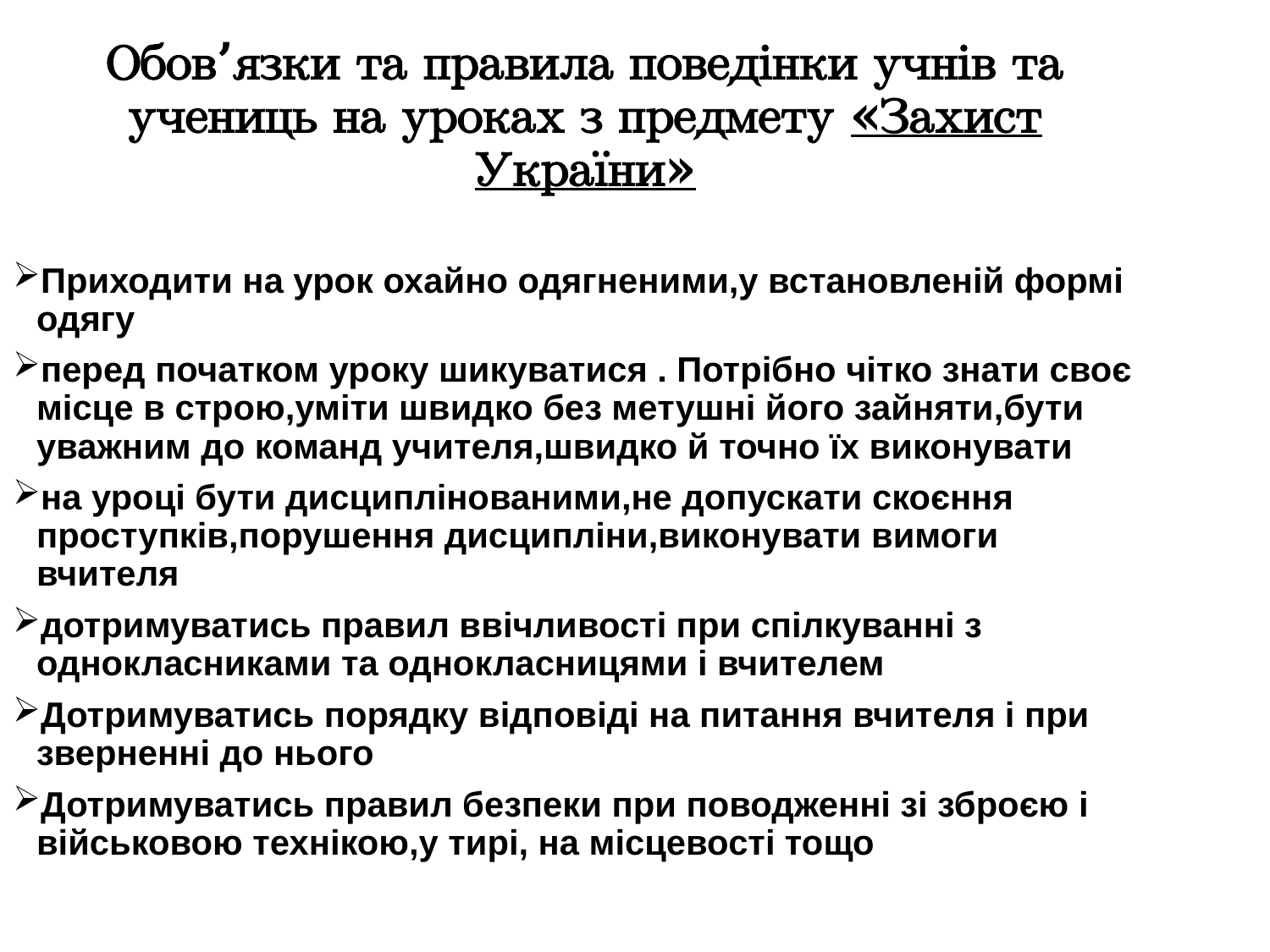

Обов’язки та правила поведінки учнів та учениць на уроках з предмету «Захист України»
Приходити на урок охайно одягненими,у встановленій формі одягу
перед початком уроку шикуватися . Потрібно чітко знати своє місце в строю,уміти швидко без метушні його зайняти,бути уважним до команд учителя,швидко й точно їх виконувати
на уроці бути дисциплінованими,не допускати скоєння проступків,порушення дисципліни,виконувати вимоги вчителя
дотримуватись правил ввічливості при спілкуванні з однокласниками та однокласницями і вчителем
Дотримуватись порядку відповіді на питання вчителя і при зверненні до нього
Дотримуватись правил безпеки при поводженні зі зброєю і військовою технікою,у тирі, на місцевості тощо